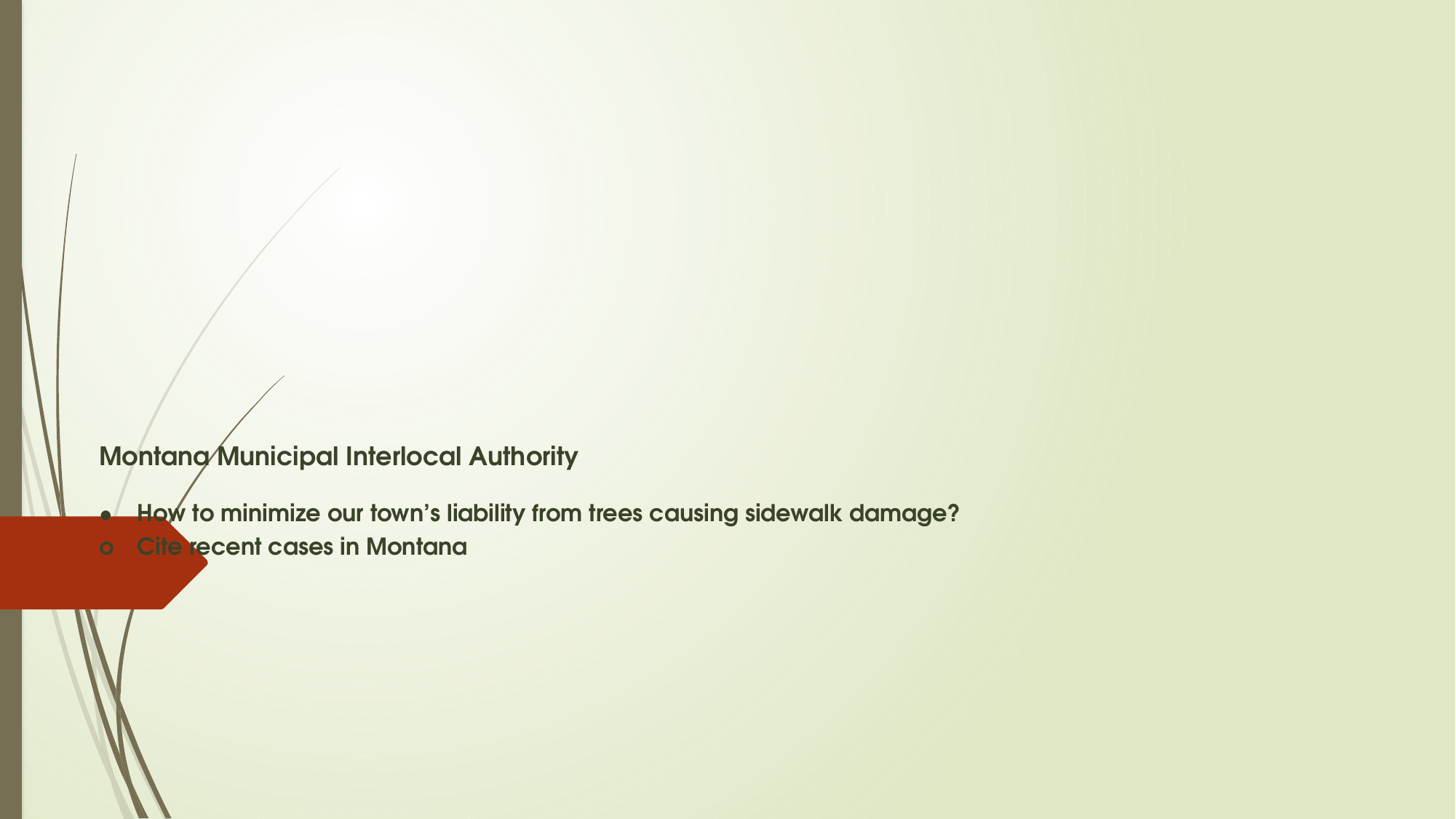

# Montana Municipal Interlocal Authority •	How to minimize our town’s liability from trees causing sidewalk damage? o	Cite recent cases in Montana